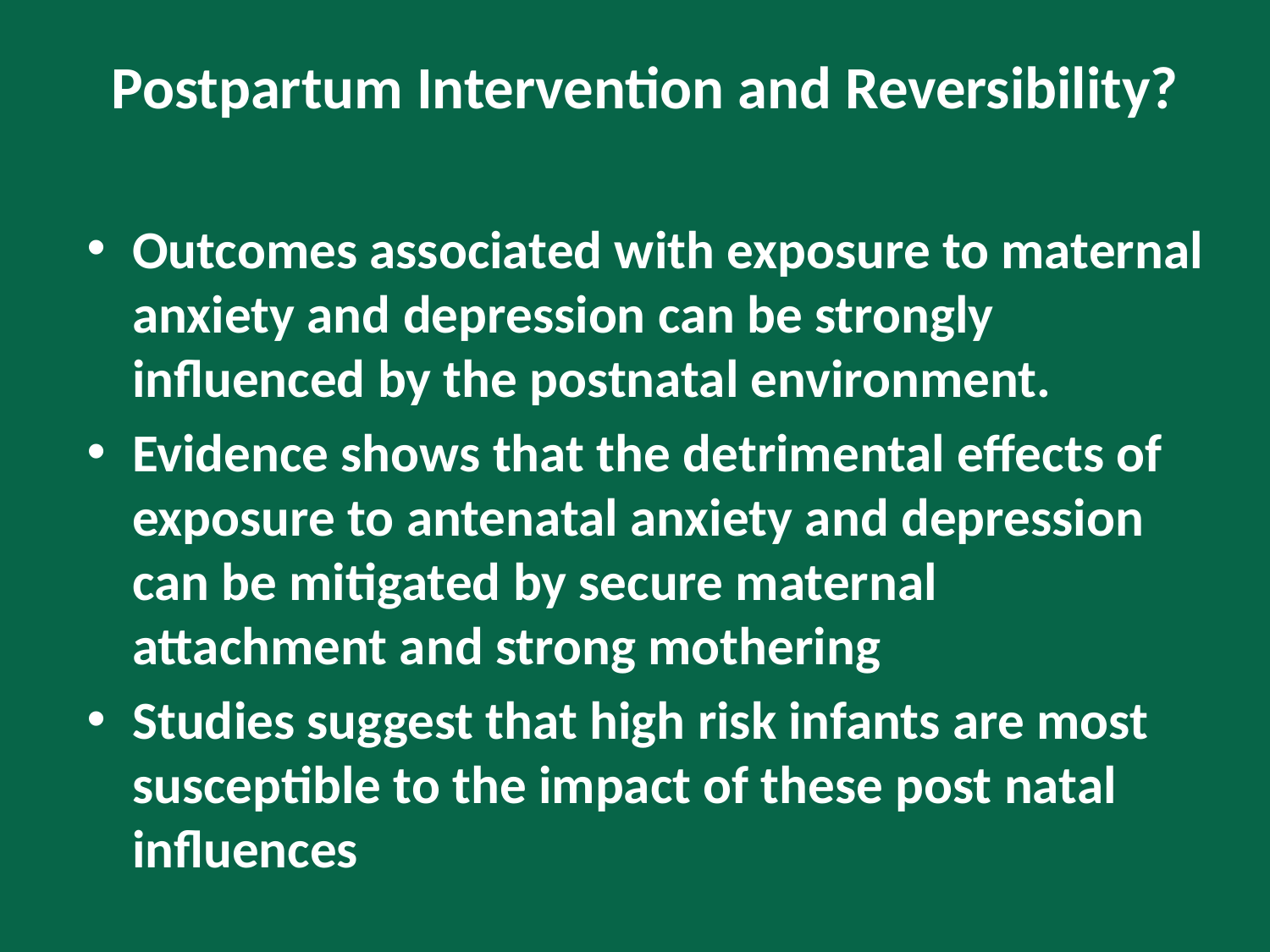

Postpartum Intervention and Reversibility?

Outcomes associated with exposure to maternal anxiety and depression can be strongly influenced by the postnatal environment.
Evidence shows that the detrimental effects of exposure to antenatal anxiety and depression can be mitigated by secure maternal attachment and strong mothering
Studies suggest that high risk infants are most susceptible to the impact of these post natal influences